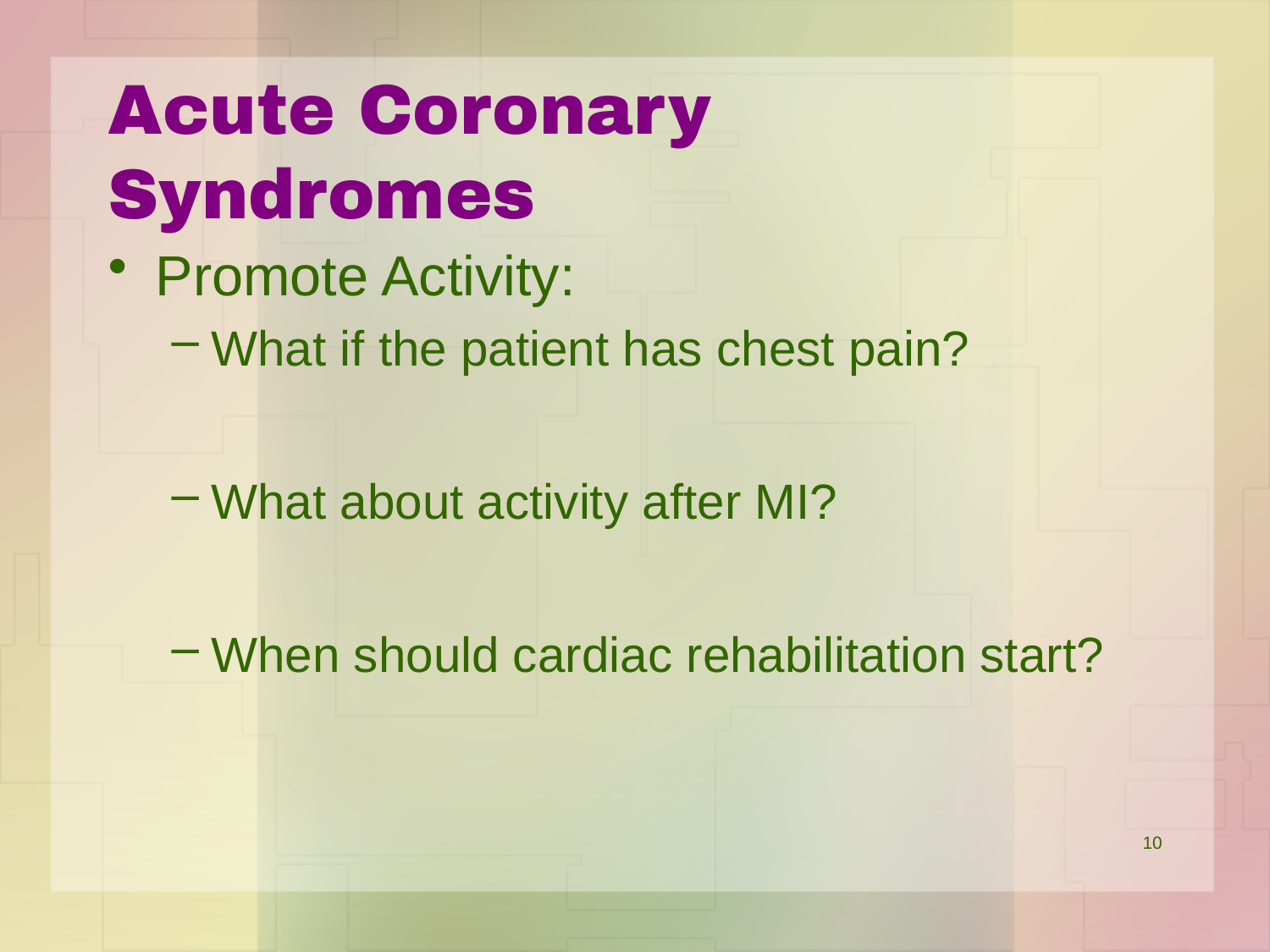

# Acute Coronary Syndromes
Promote Activity:
What if the patient has chest pain?

What about activity after MI?

When should cardiac rehabilitation start?

10